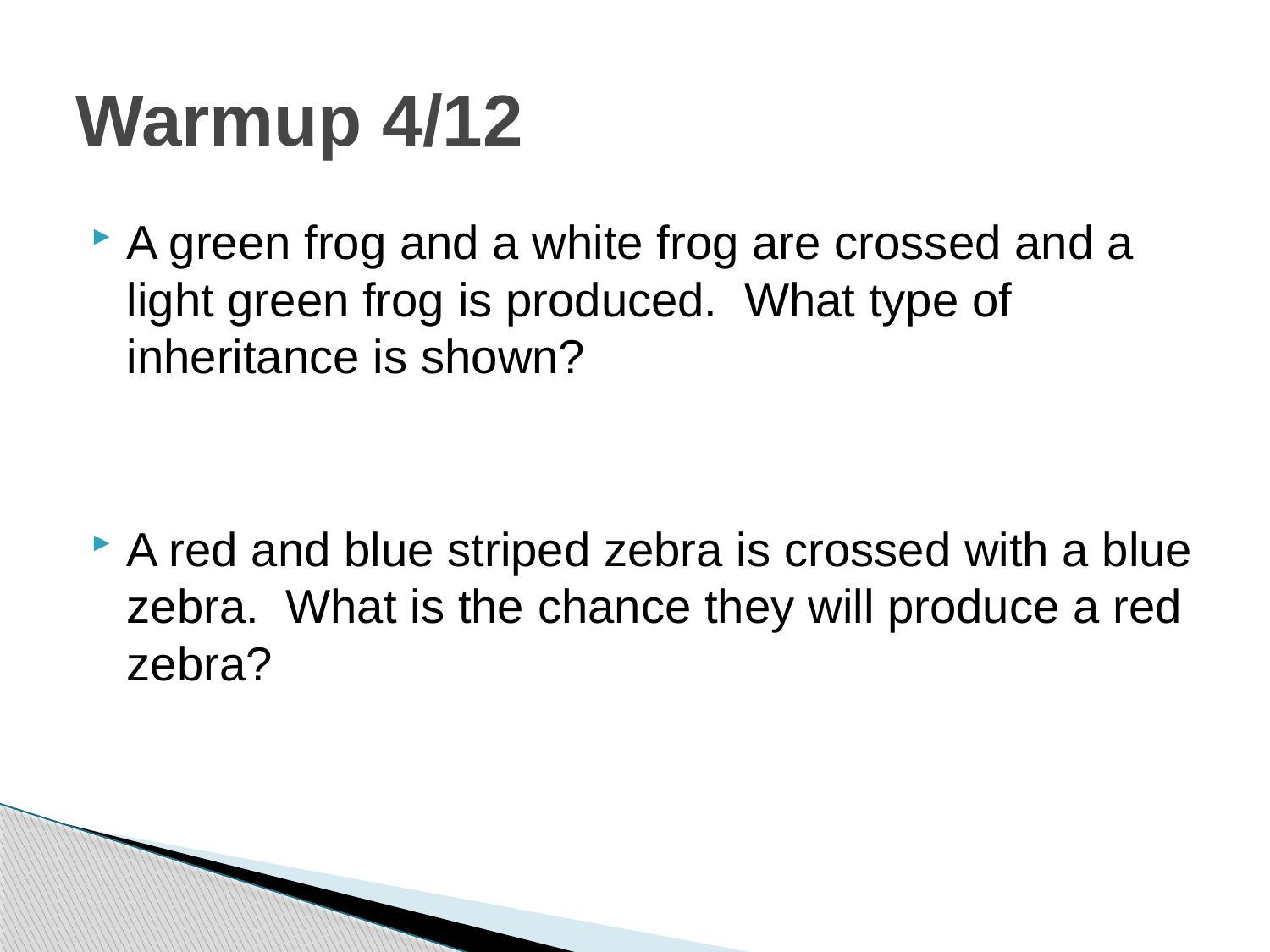

# Warmup 4/12
A green frog and a white frog are crossed and a light green frog is produced.  What type of inheritance is shown?

A red and blue striped zebra is crossed with a blue zebra.  What is the chance they will produce a red zebra?